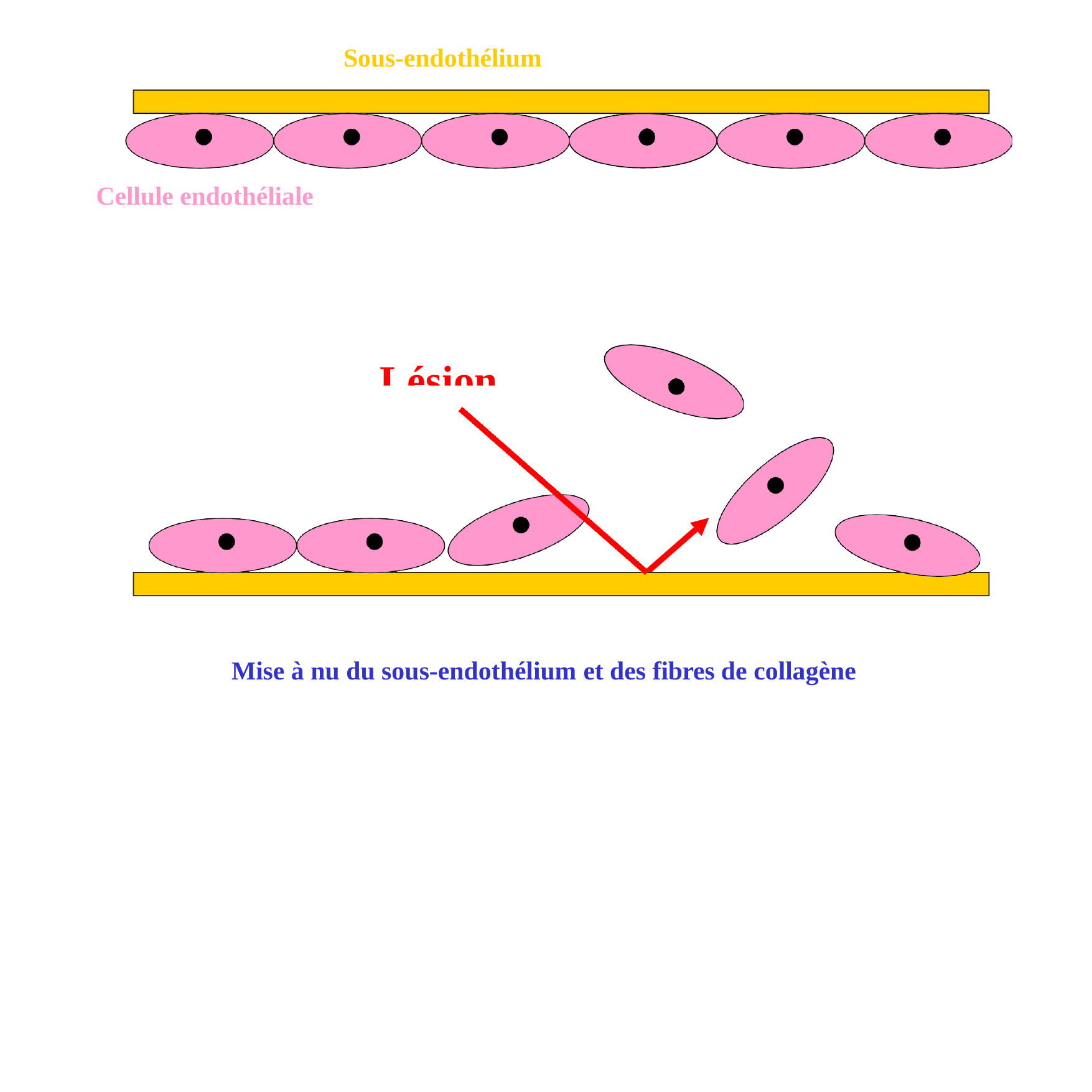

# Sous-endothélium

Cellule endothéliale

Lésion

Mise à nu du sous-endothélium et des fibres de collagène